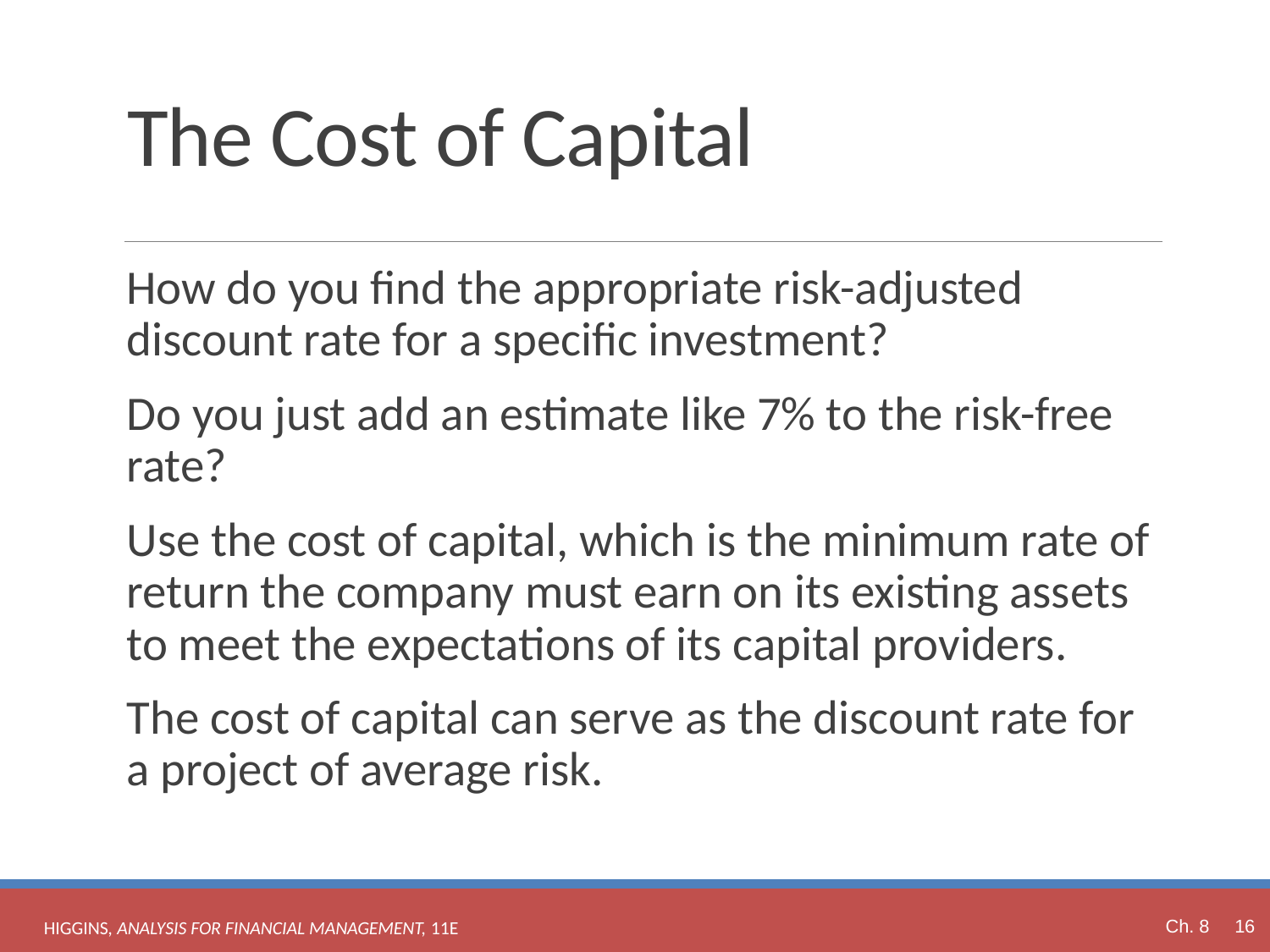

# The Cost of Capital
How do you find the appropriate risk-adjusted discount rate for a specific investment?
Do you just add an estimate like 7% to the risk-free rate?
Use the cost of capital, which is the minimum rate of return the company must earn on its existing assets to meet the expectations of its capital providers.
The cost of capital can serve as the discount rate for a project of average risk.
Ch. 8     16